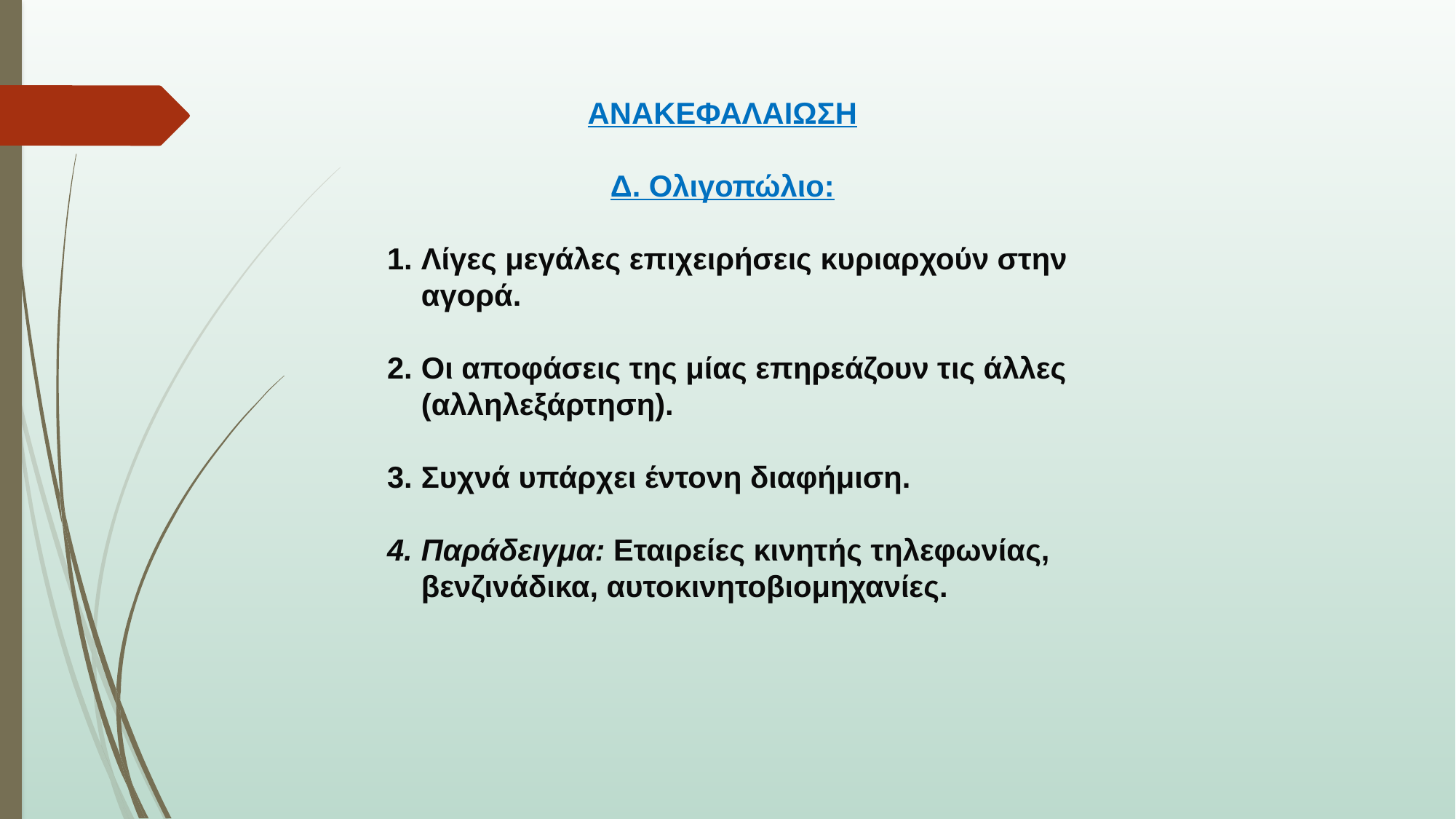

ΑΝΑΚΕΦΑΛΑΙΩΣΗ

Δ. Ολιγοπώλιο:

Λίγες μεγάλες επιχειρήσεις κυριαρχούν στην αγορά.

Οι αποφάσεις της μίας επηρεάζουν τις άλλες (αλληλεξάρτηση).

Συχνά υπάρχει έντονη διαφήμιση.

Παράδειγμα: Εταιρείες κινητής τηλεφωνίας, βενζινάδικα, αυτοκινητοβιομηχανίες.